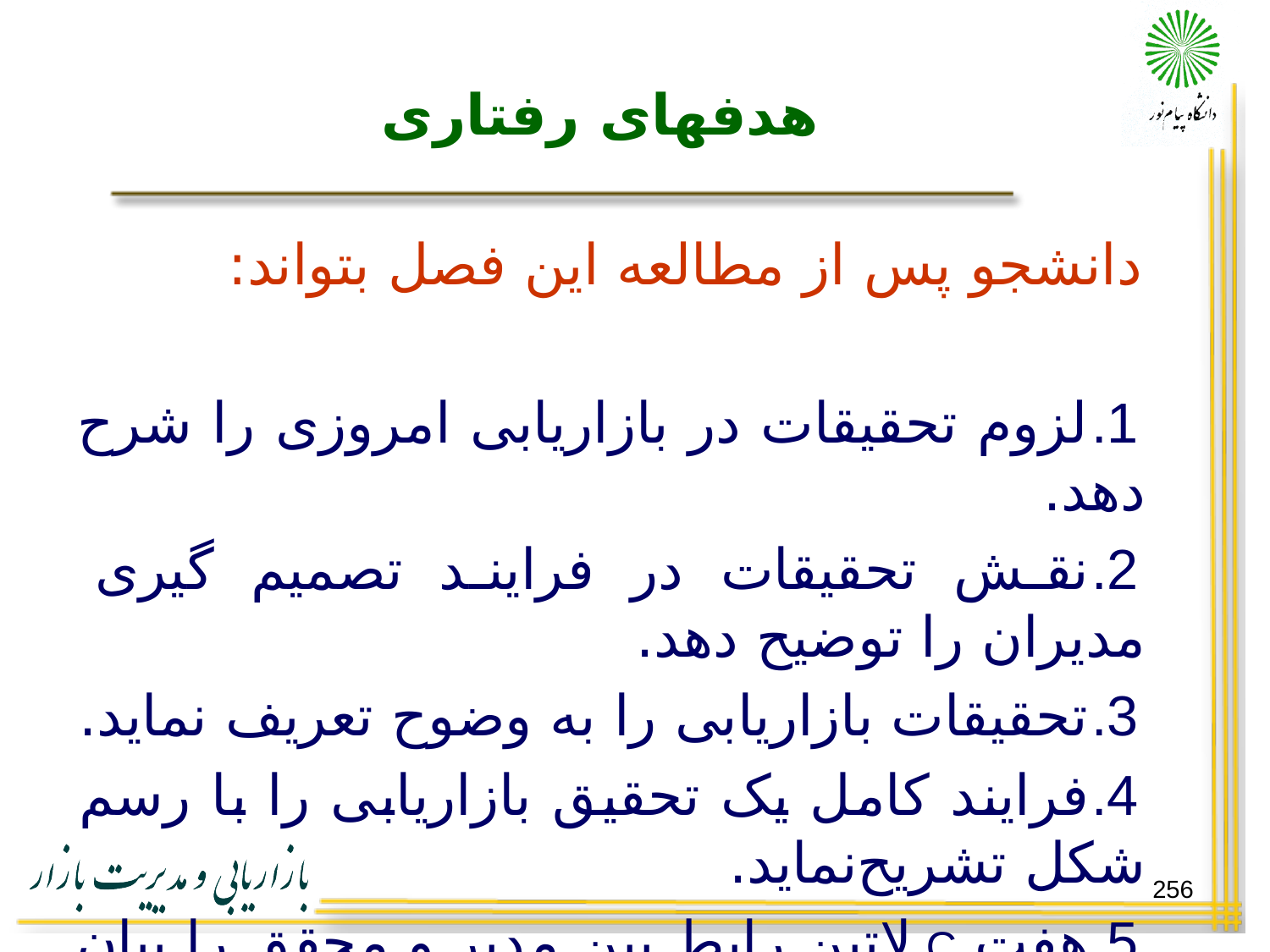

# هدفهای رفتاری
دانشجو پس از مطالعه این فصل بتواند:

لزوم تحقیقات در بازاریابی امروزی را شرح دهد.
نقش تحقیقات در فرایند تصمیم گیری مدیران را توضیح دهد.
تحقیقات بازاریابی را به وضوح تعریف نماید.
فرایند کامل یک تحقیق بازاریابی را با رسم شکل تشریح‌نماید.
هفت C لاتین رابط بین مدیر و محقق را بیان نماید.
256